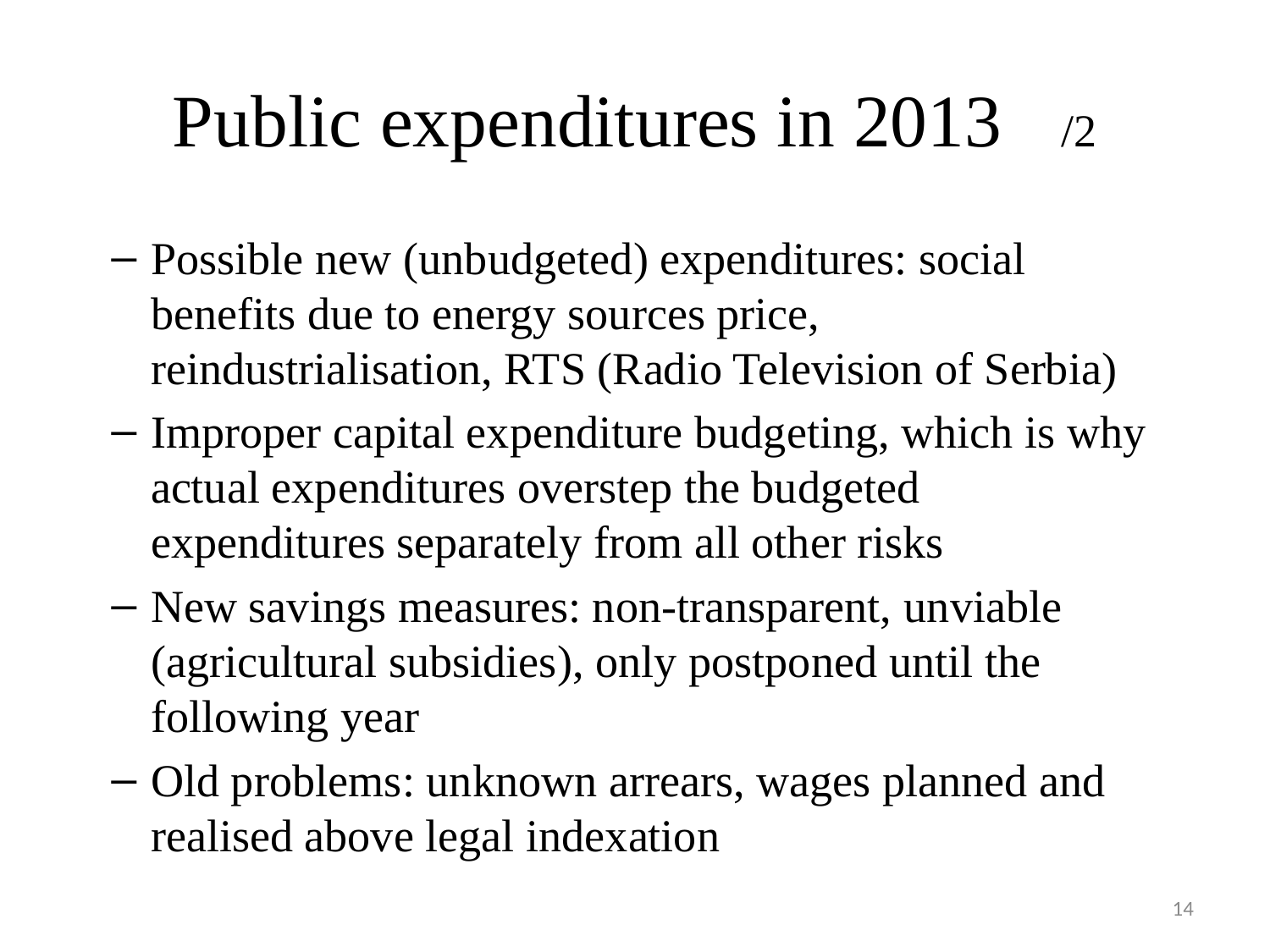

# Public expenditures in 2013 	/2
Possible new (unbudgeted) expenditures: social benefits due to energy sources price, reindustrialisation, RTS (Radio Television of Serbia)
Improper capital expenditure budgeting, which is why actual expenditures overstep the budgeted expenditures separately from all other risks
New savings measures: non-transparent, unviable (agricultural subsidies), only postponed until the following year
Old problems: unknown arrears, wages planned and realised above legal indexation
14